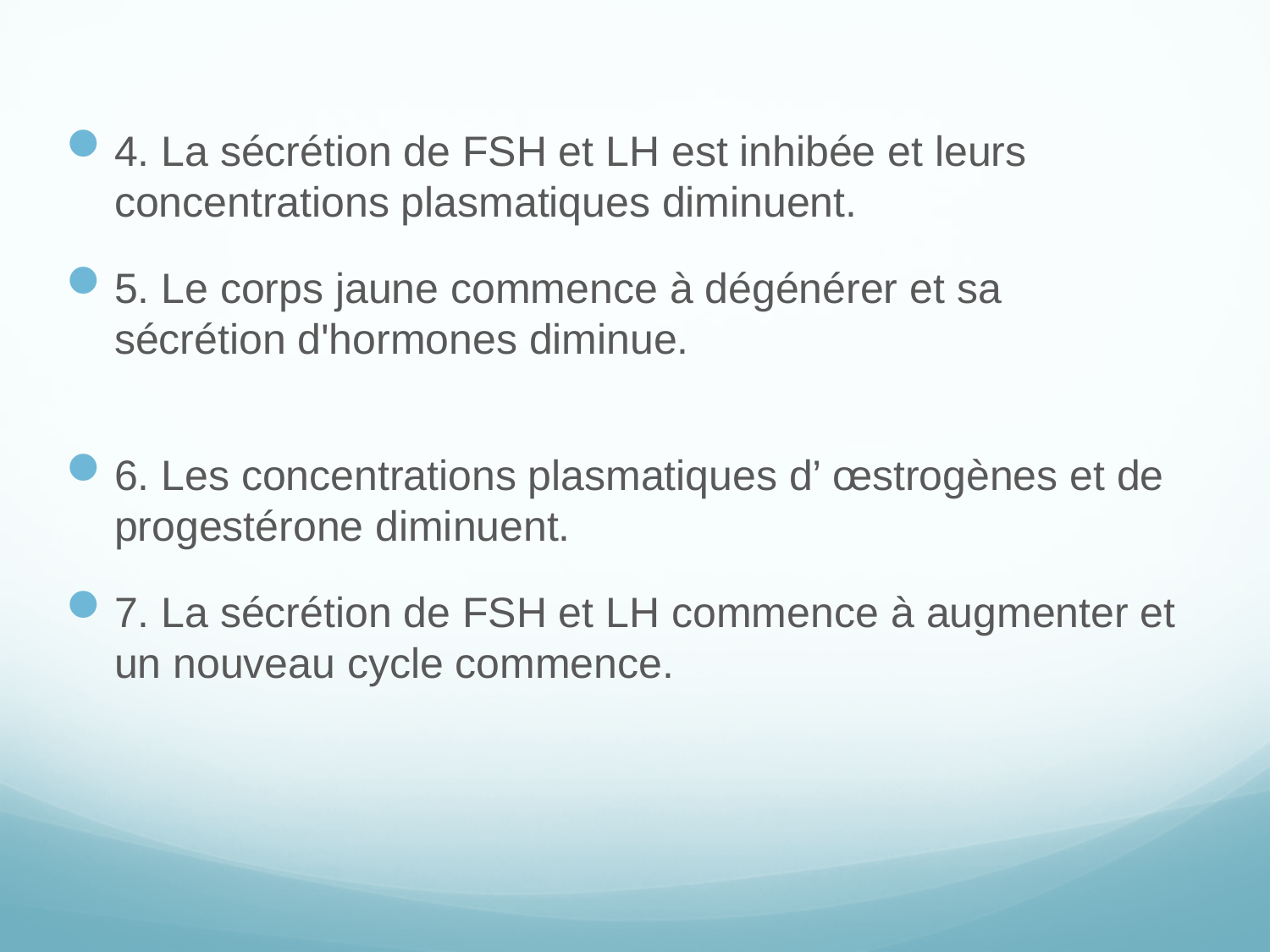

4. La sécrétion de FSH et LH est inhibée et leurs concentrations plasmatiques diminuent.
5. Le corps jaune commence à dégénérer et sa sécrétion d'hormones diminue.
6. Les concentrations plasmatiques d’ œstrogènes et de progestérone diminuent.
7. La sécrétion de FSH et LH commence à augmenter et un nouveau cycle commence.